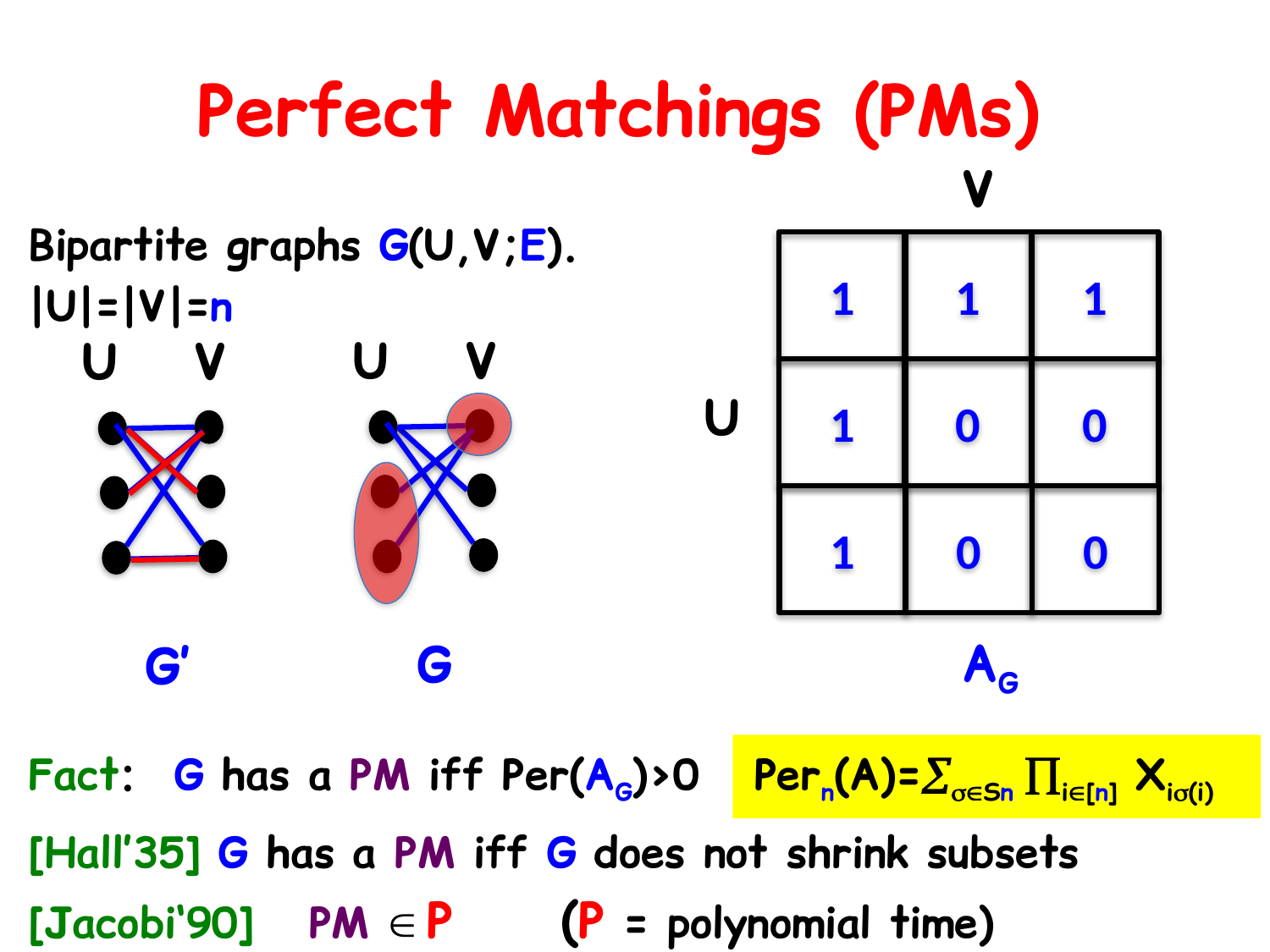

# Perfect Matchings (PMs)
V
1
1
1
1
0
0
U
1
0
0
AG
Bipartite graphs G(U,V;E).
|U|=|V|=n
U
V

G
U
V

G’
Fact:  G has a PM iff Per(AG)>0   Pern(A)=∑σ∈Sn ∏i∈[n] Xiσ(i)
[Hall’35] G has a PM iff G does not shrink subsets
[Jacobi‘90]   PM ∈ P     (P = polynomial time)